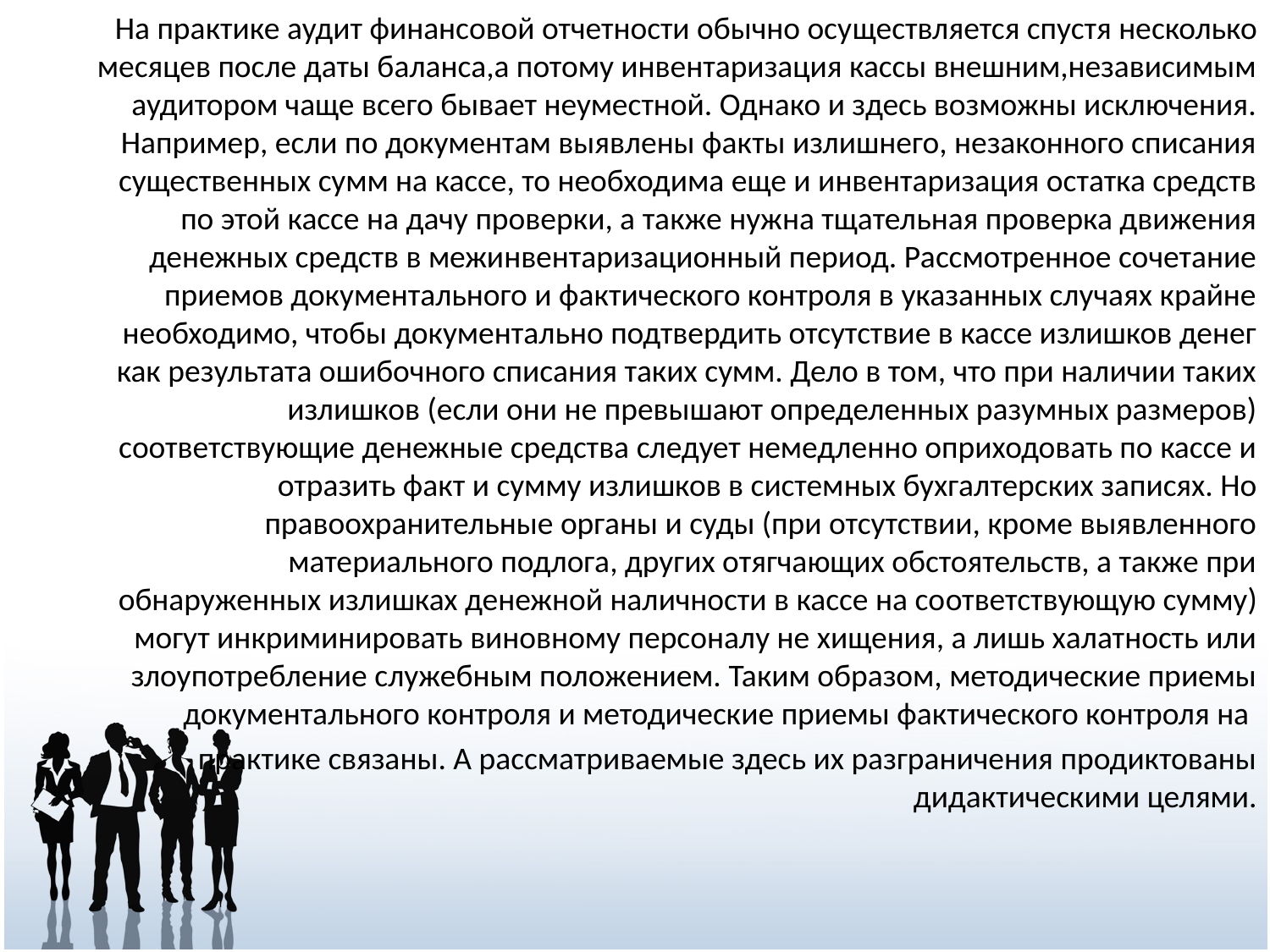

На практике аудит финансовой отчетности обычно осу­ществляется спустя несколько месяцев после даты баланса,а потому инвентаризация кассы внешним,независимым аудитором чаще всего бывает неуместной. Однако и здесь возможны исключения. Например, если по документам выявлены факты излишнего, незаконного списания существенных сумм на кассе, то необходима еще и инвентаризация остатка средств по этой кассе на дачу проверки, а также нужна тщательная проверка движения денежных средств в межинвентаризационный период. Рассмотренное сочетание приемов документального и фактического контроля в указанных случаях крайне необхо­димо, чтобы документально подтвердить отсутствие в кассе излишков денег как результата ошибочного списания таких сумм. Дело в том, что при наличии таких излишков (если они не превышают определенных разумных размеров) соответствующие денежные средства следует немедленно оприходовать по кассе и отразить факт и сумму излишков в систем­ных бухгалтерских записях. Но правоохранительные органы и суды (при отсутствии, кроме выявленного материального подлога, других отягчающих обстоятельств, а также при обнаруженных излишках денежной наличности в кассе на со­ответствующую сумму) могут инкриминировать виновному персоналу не хищения, а лишь халатность или злоупотребле­ние служебным положением. Таким образом, методические приемы документального контроля и методические приемы фактического контроля на
практике связаны. А рассматриваемые здесь их разграничения продиктованы дидактическими целями.